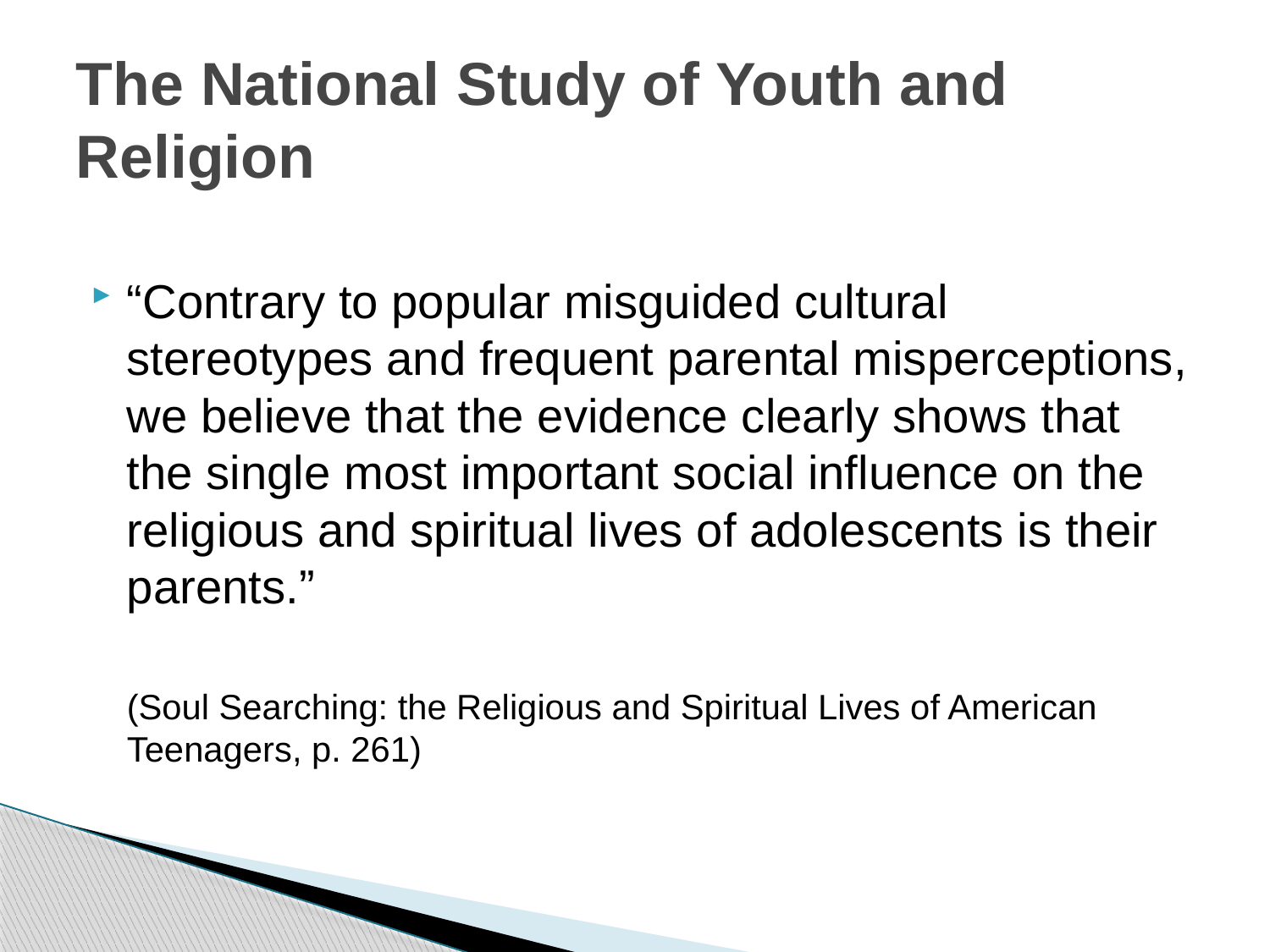

# The National Study of Youth and Religion
“Contrary to popular misguided cultural stereotypes and frequent parental misperceptions, we believe that the evidence clearly shows that the single most important social influence on the religious and spiritual lives of adolescents is their parents.”

	(Soul Searching: the Religious and Spiritual Lives of American Teenagers, p. 261)